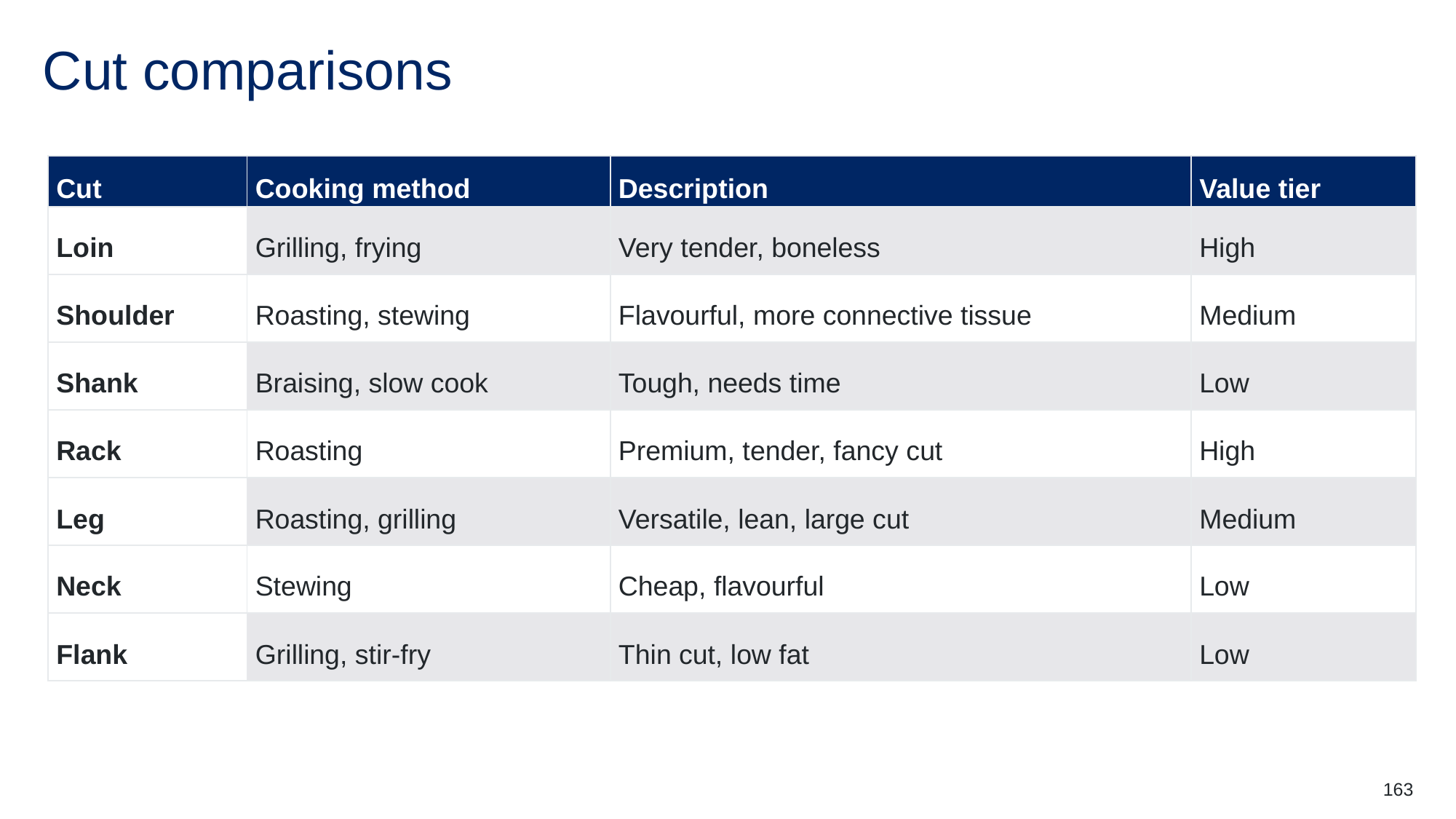

# Cut comparisons
| Cut | Cooking method | Description | Value tier |
| --- | --- | --- | --- |
| Loin | Grilling, frying | Very tender, boneless | High |
| Shoulder | Roasting, stewing | Flavourful, more connective tissue | Medium |
| Shank | Braising, slow cook | Tough, needs time | Low |
| Rack | Roasting | Premium, tender, fancy cut | High |
| Leg | Roasting, grilling | Versatile, lean, large cut | Medium |
| Neck | Stewing | Cheap, flavourful | Low |
| Flank | Grilling, stir-fry | Thin cut, low fat | Low |
163